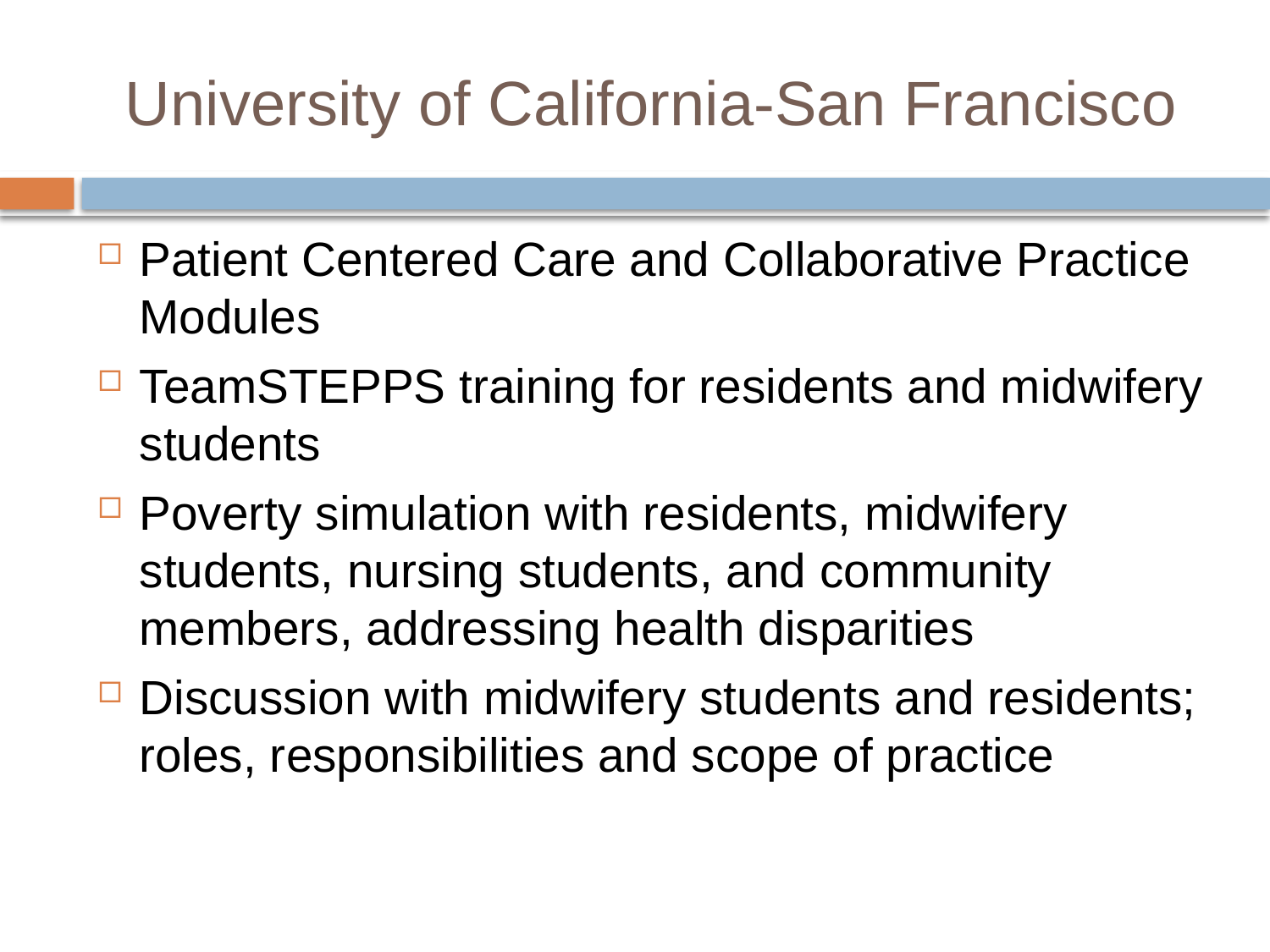

# University of California-San Francisco
Patient Centered Care and Collaborative Practice Modules
TeamSTEPPS training for residents and midwifery students
Poverty simulation with residents, midwifery students, nursing students, and community members, addressing health disparities
Discussion with midwifery students and residents; roles, responsibilities and scope of practice